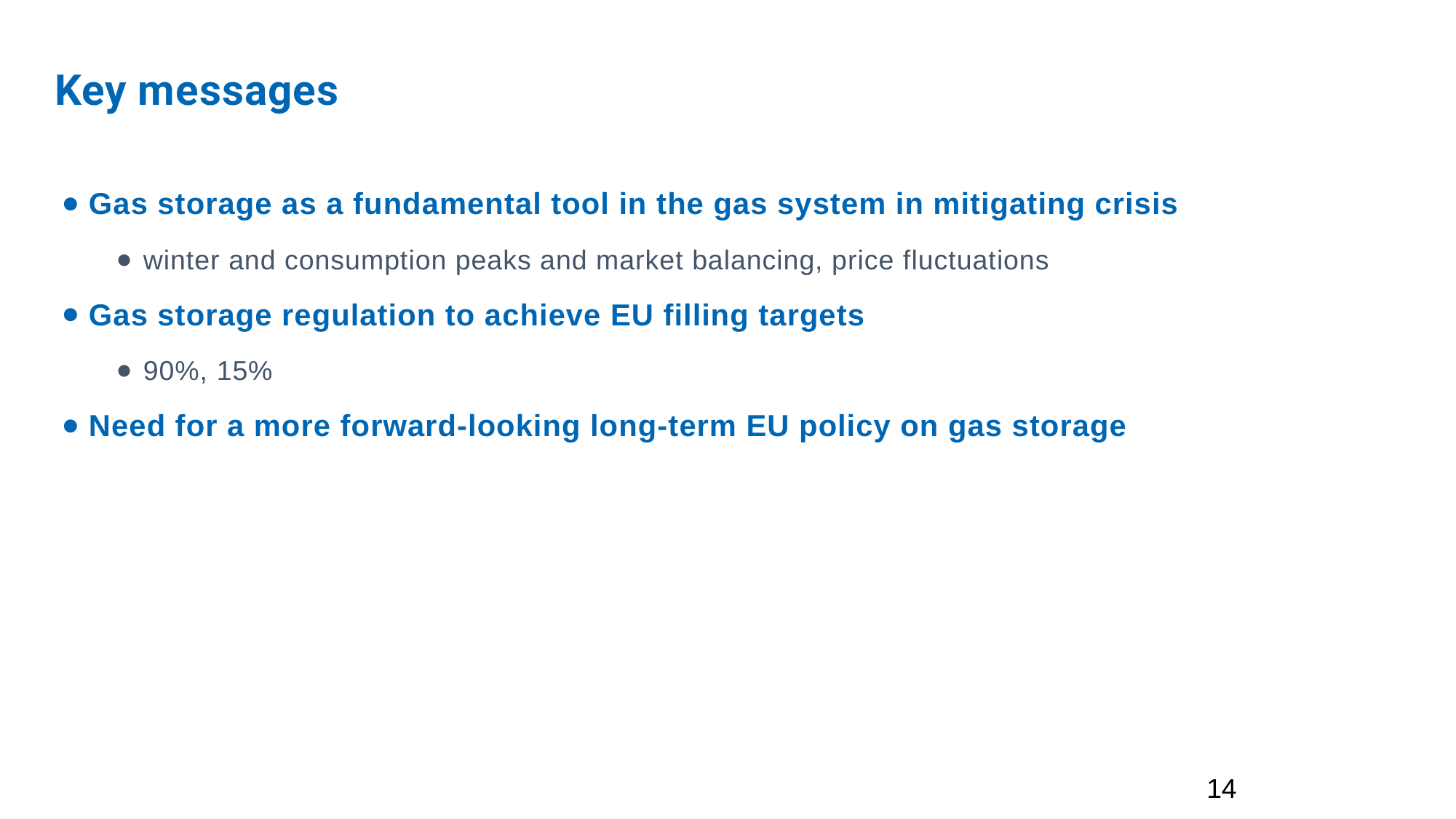

# Key messages
Gas storage as a fundamental tool in the gas system in mitigating crisis
winter and consumption peaks and market balancing, price fluctuations
Gas storage regulation to achieve EU filling targets
90%, 15%
Need for a more forward-looking long-term EU policy on gas storage

14